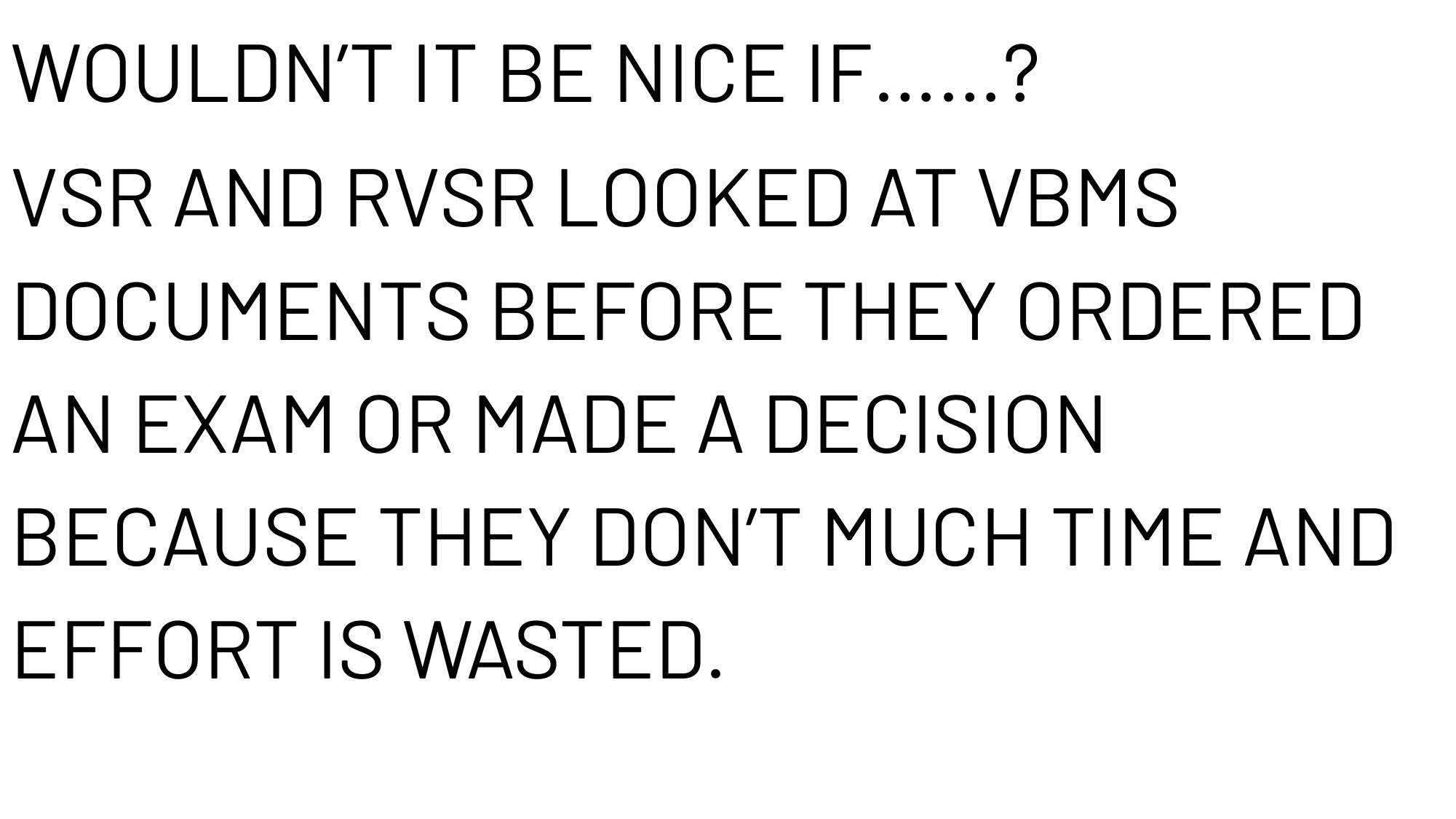

WOULDN’T IT BE NICE IF……?
VSR AND RVSR LOOKED AT VBMS DOCUMENTS BEFORE THEY ORDERED AN EXAM OR MADE A DECISION BECAUSE THEY DON’T MUCH TIME AND EFFORT IS WASTED.